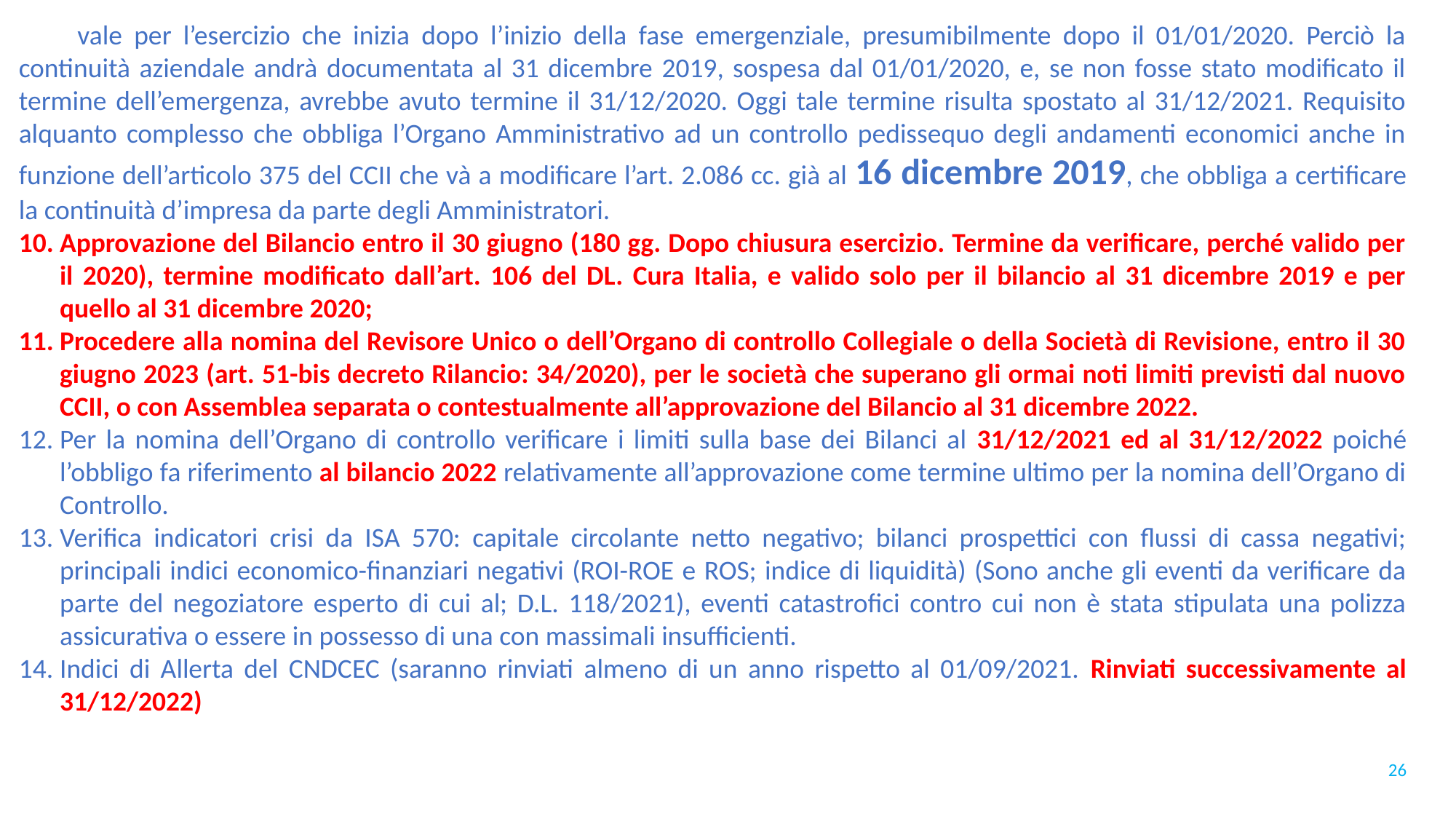

vale per l’esercizio che inizia dopo l’inizio della fase emergenziale, presumibilmente dopo il 01/01/2020. Perciò la continuità aziendale andrà documentata al 31 dicembre 2019, sospesa dal 01/01/2020, e, se non fosse stato modificato il termine dell’emergenza, avrebbe avuto termine il 31/12/2020. Oggi tale termine risulta spostato al 31/12/2021. Requisito alquanto complesso che obbliga l’Organo Amministrativo ad un controllo pedissequo degli andamenti economici anche in funzione dell’articolo 375 del CCII che và a modificare l’art. 2.086 cc. già al 16 dicembre 2019, che obbliga a certificare la continuità d’impresa da parte degli Amministratori.
Approvazione del Bilancio entro il 30 giugno (180 gg. Dopo chiusura esercizio. Termine da verificare, perché valido per il 2020), termine modificato dall’art. 106 del DL. Cura Italia, e valido solo per il bilancio al 31 dicembre 2019 e per quello al 31 dicembre 2020;
Procedere alla nomina del Revisore Unico o dell’Organo di controllo Collegiale o della Società di Revisione, entro il 30 giugno 2023 (art. 51-bis decreto Rilancio: 34/2020), per le società che superano gli ormai noti limiti previsti dal nuovo CCII, o con Assemblea separata o contestualmente all’approvazione del Bilancio al 31 dicembre 2022.
Per la nomina dell’Organo di controllo verificare i limiti sulla base dei Bilanci al 31/12/2021 ed al 31/12/2022 poiché l’obbligo fa riferimento al bilancio 2022 relativamente all’approvazione come termine ultimo per la nomina dell’Organo di Controllo.
Verifica indicatori crisi da ISA 570: capitale circolante netto negativo; bilanci prospettici con flussi di cassa negativi; principali indici economico-finanziari negativi (ROI-ROE e ROS; indice di liquidità) (Sono anche gli eventi da verificare da parte del negoziatore esperto di cui al; D.L. 118/2021), eventi catastrofici contro cui non è stata stipulata una polizza assicurativa o essere in possesso di una con massimali insufficienti.
Indici di Allerta del CNDCEC (saranno rinviati almeno di un anno rispetto al 01/09/2021. Rinviati successivamente al 31/12/2022)

26